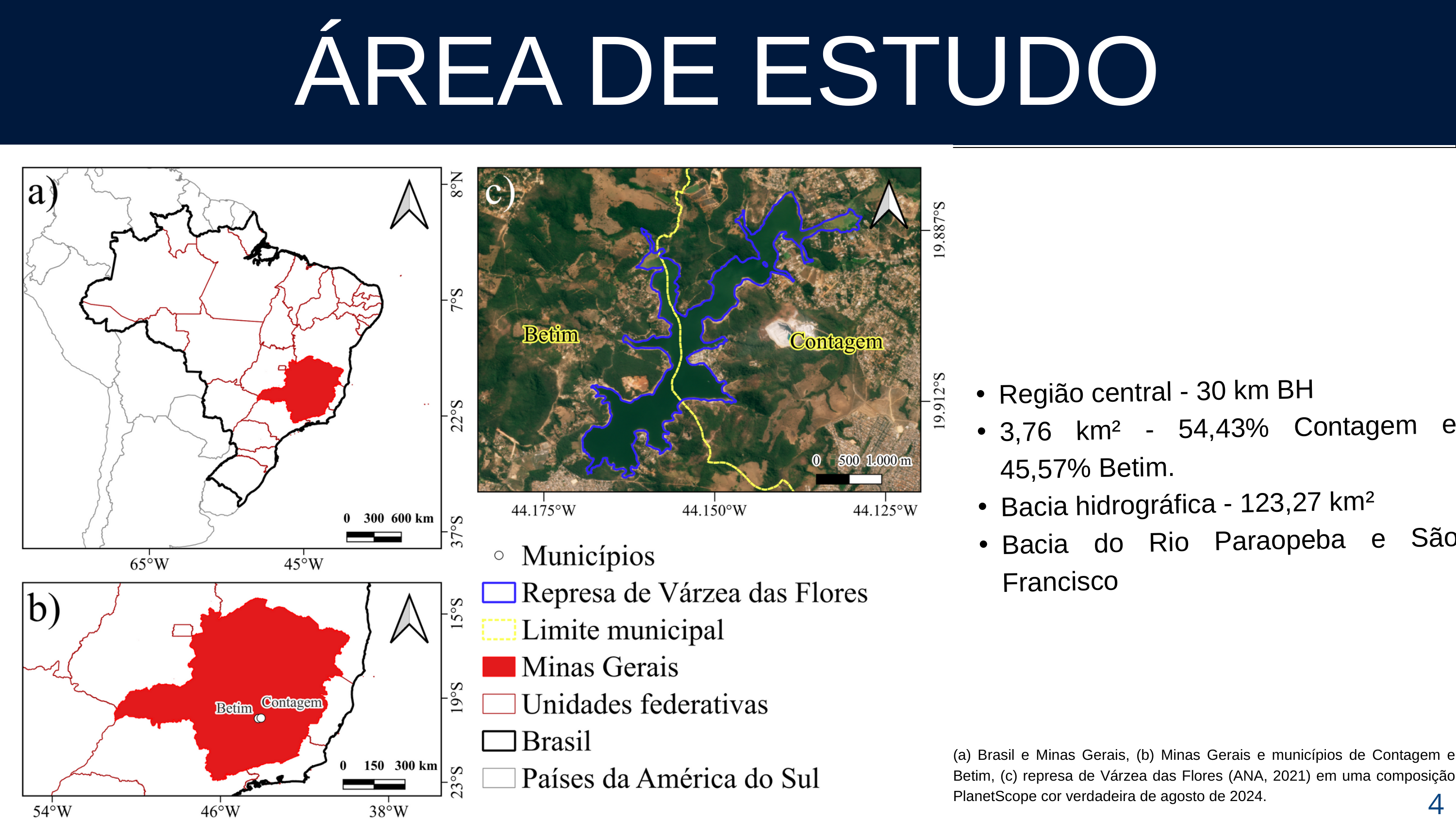

ÁREA DE ESTUDO

Região central - 30 km BH
3,76 km² - 54,43% Contagem e 45,57% Betim.
Bacia hidrográfica - 123,27 km²
Bacia do Rio Paraopeba e São Francisco
(a) Brasil e Minas Gerais, (b) Minas Gerais e municípios de Contagem e Betim, (c) represa de Várzea das Flores (ANA, 2021) em uma composição PlanetScope cor verdadeira de agosto de 2024.
4